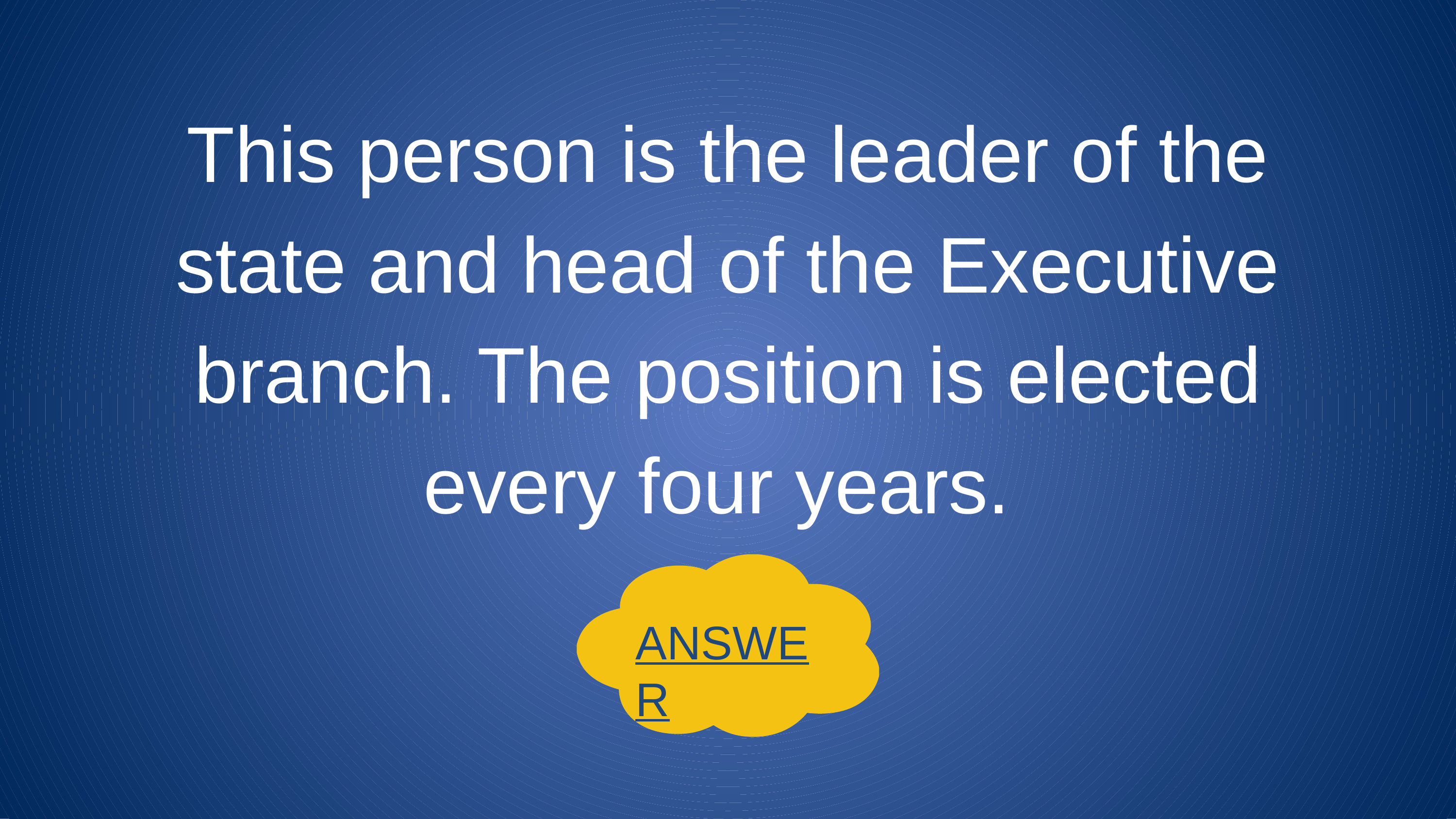

This person is the leader of the state and head of the Executive branch. The position is elected every four years.

ANSWER